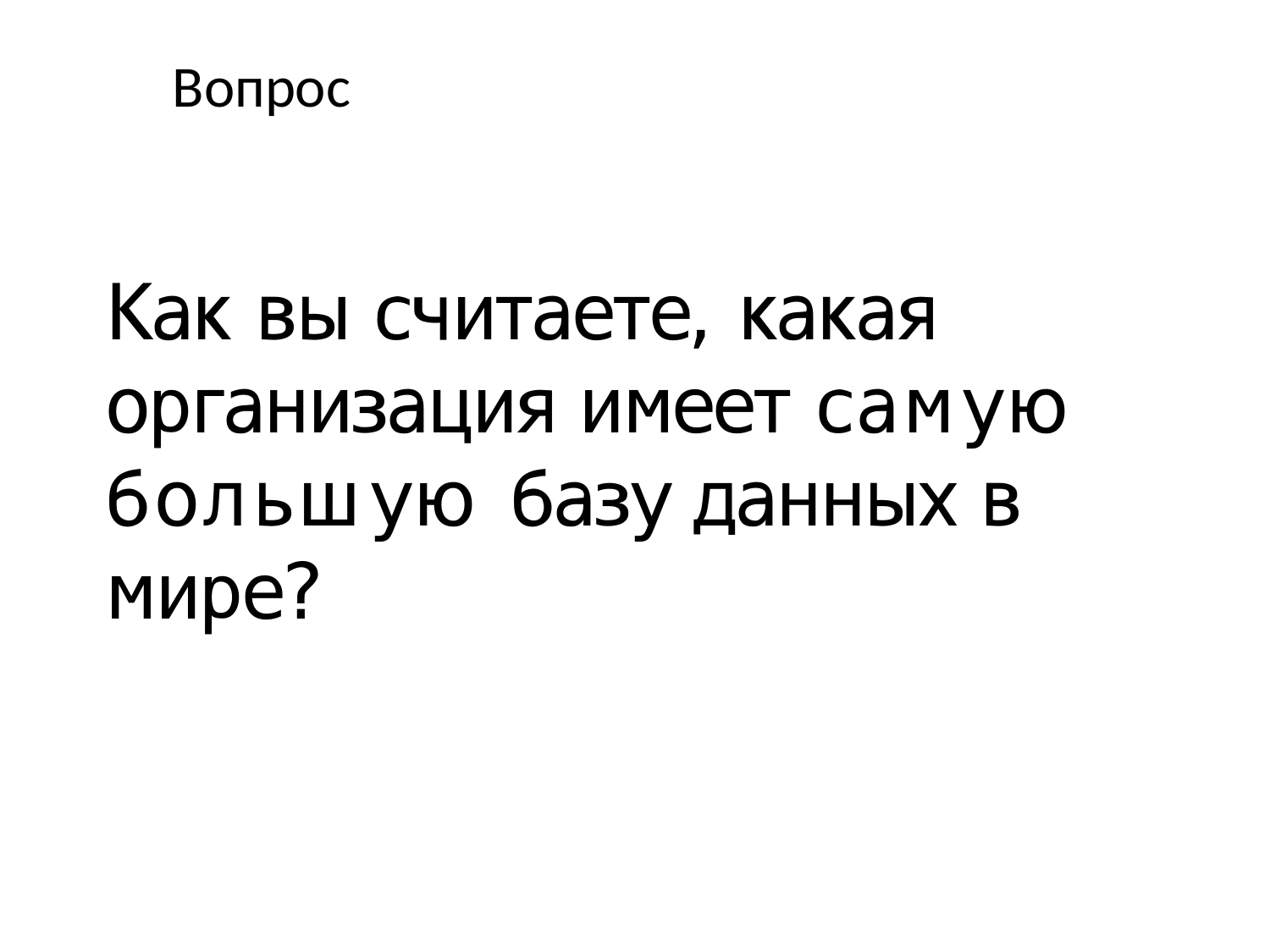

# Вопрос
Как вы считаете, какая организация имеет самую большую базу данных в мире?